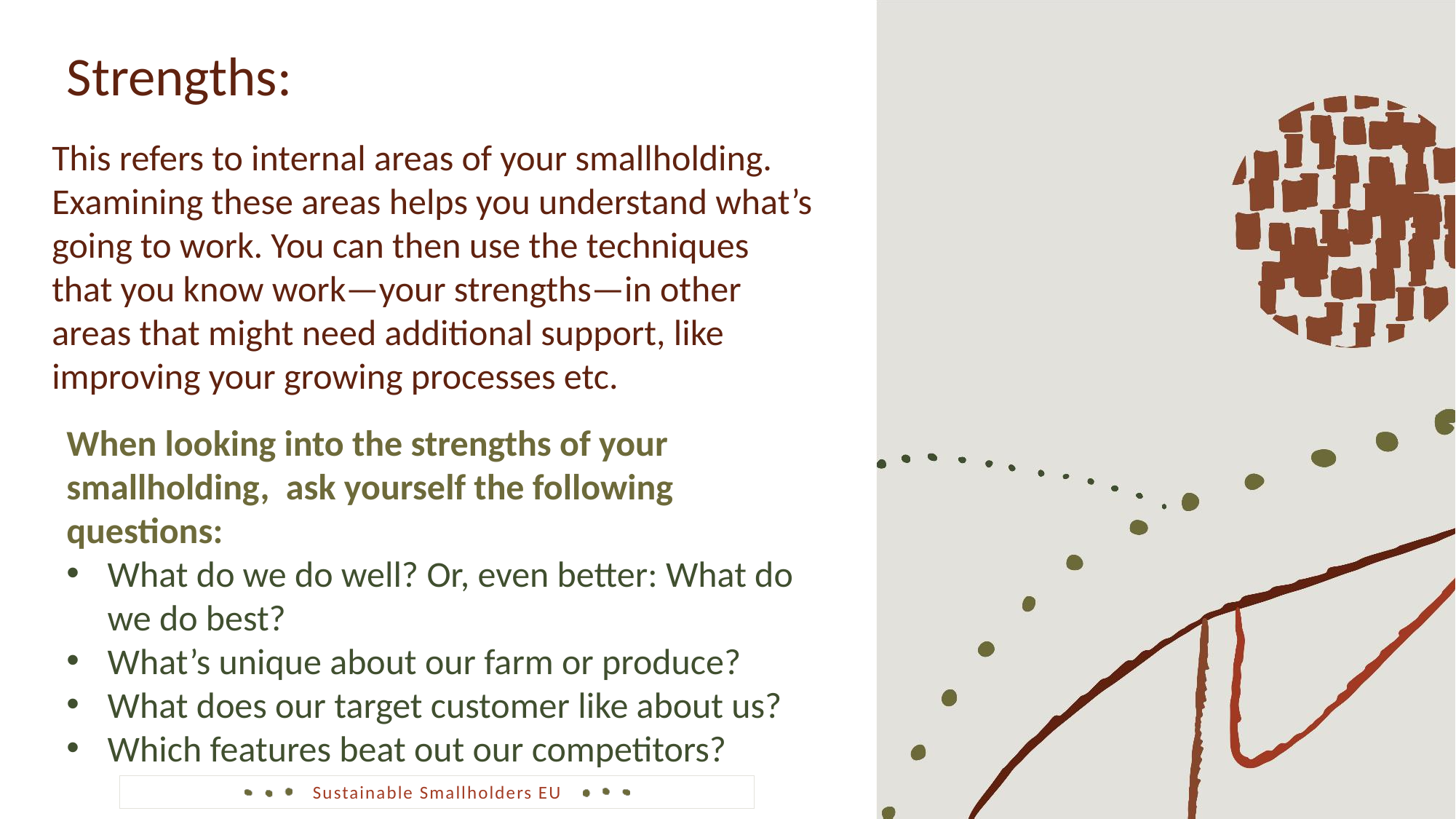

Strengths:
This refers to internal areas of your smallholding. Examining these areas helps you understand what’s going to work. You can then use the techniques that you know work—your strengths—in other areas that might need additional support, like improving your growing processes etc.
When looking into the strengths of your smallholding,  ask yourself the following questions:
What do we do well? Or, even better: What do we do best?
What’s unique about our farm or produce?
What does our target customer like about us?
Which features beat out our competitors?